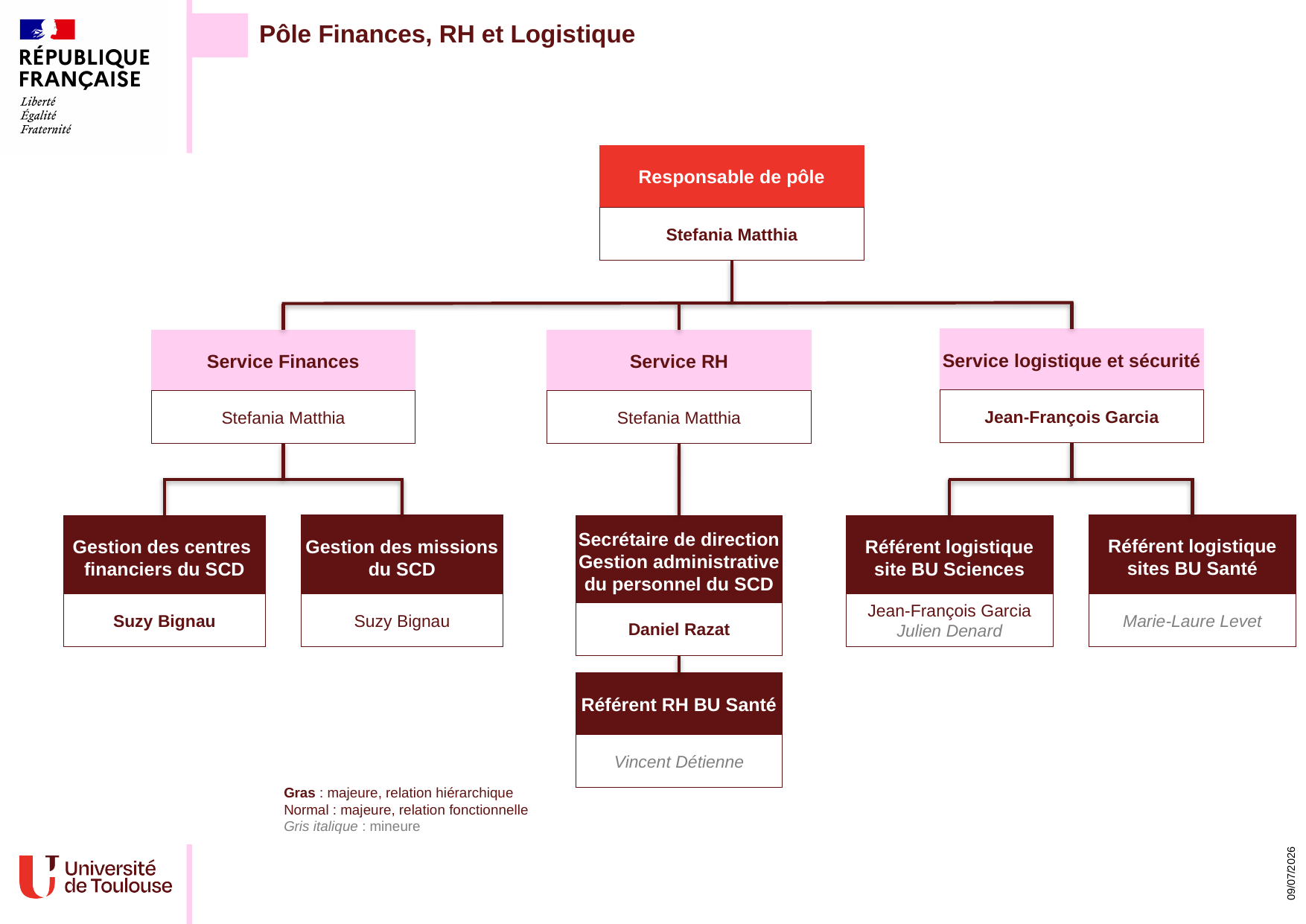

Pôle Finances, RH et Logistique
Responsable de pôle
Stefania Matthia
Service logistique et sécurité
Service Finances
Service RH
Jean-François Garcia
Stefania Matthia
Stefania Matthia
Référent logistique
sites BU Santé
Gestion des missions du SCD
Secrétaire de direction
Gestion administrative du personnel du SCD
Gestion des centres
financiers du SCD
Référent logistique
site BU Sciences
Suzy Bignau
Jean-François Garcia
Julien Denard
Marie-Laure Levet
Suzy Bignau
Daniel Razat
Référent RH BU Santé
Vincent Détienne
Gras : majeure, relation hiérarchique
Normal : majeure, relation fonctionnelle
Gris italique : mineure